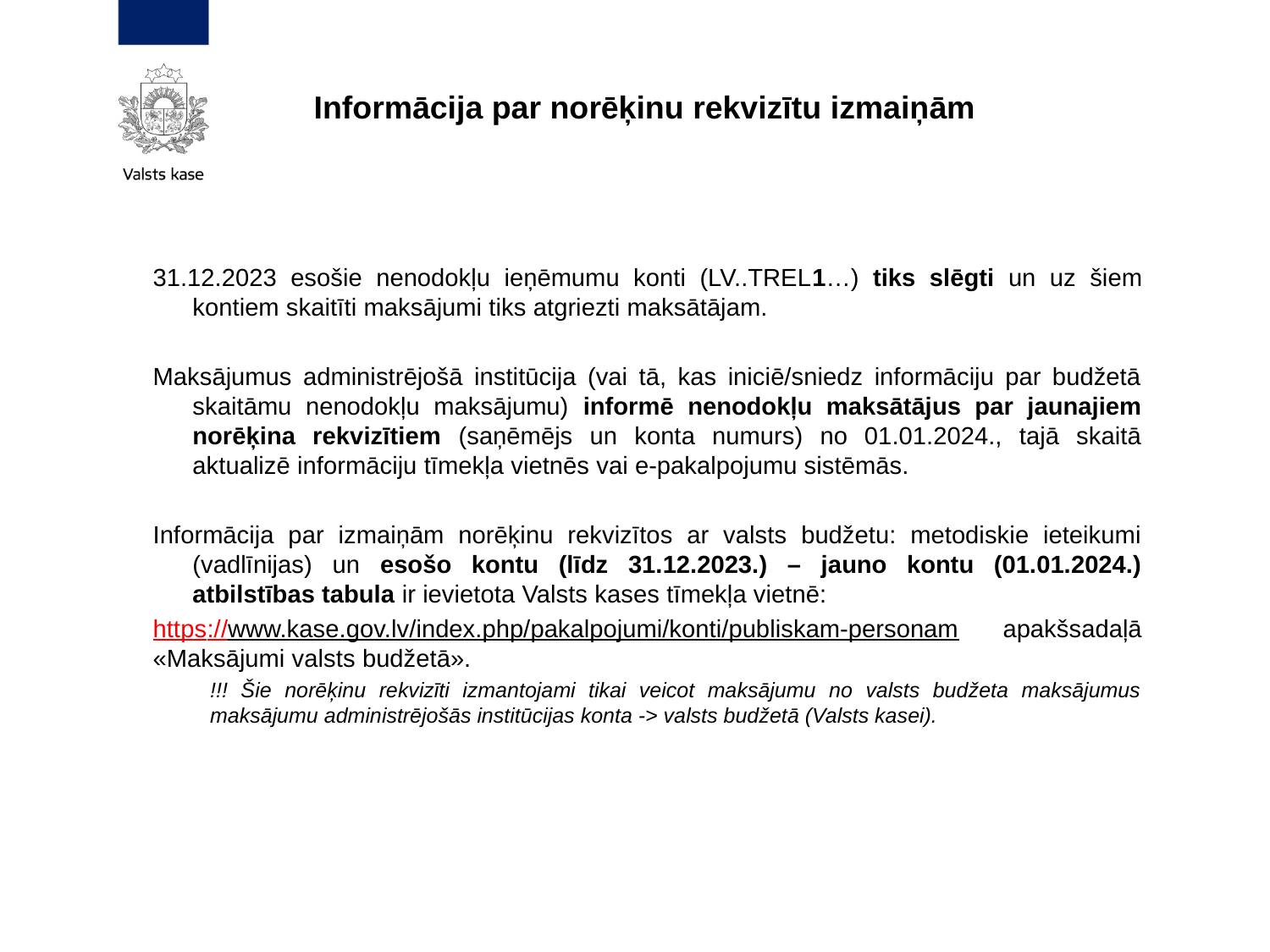

# Informācija par norēķinu rekvizītu izmaiņām
31.12.2023 esošie nenodokļu ieņēmumu konti (LV..TREL1…) tiks slēgti un uz šiem kontiem skaitīti maksājumi tiks atgriezti maksātājam.

Maksājumus administrējošā institūcija (vai tā, kas iniciē/sniedz informāciju par budžetā skaitāmu nenodokļu maksājumu) informē nenodokļu maksātājus par jaunajiem norēķina rekvizītiem (saņēmējs un konta numurs) no 01.01.2024., tajā skaitā aktualizē informāciju tīmekļa vietnēs vai e-pakalpojumu sistēmās.

Informācija par izmaiņām norēķinu rekvizītos ar valsts budžetu: metodiskie ieteikumi (vadlīnijas) un esošo kontu (līdz 31.12.2023.) – jauno kontu (01.01.2024.) atbilstības tabula ir ievietota Valsts kases tīmekļa vietnē:
https://www.kase.gov.lv/index.php/pakalpojumi/konti/publiskam-personam apakšsadaļā «Maksājumi valsts budžetā».
!!! Šie norēķinu rekvizīti izmantojami tikai veicot maksājumu no valsts budžeta maksājumus maksājumu administrējošās institūcijas konta -> valsts budžetā (Valsts kasei).